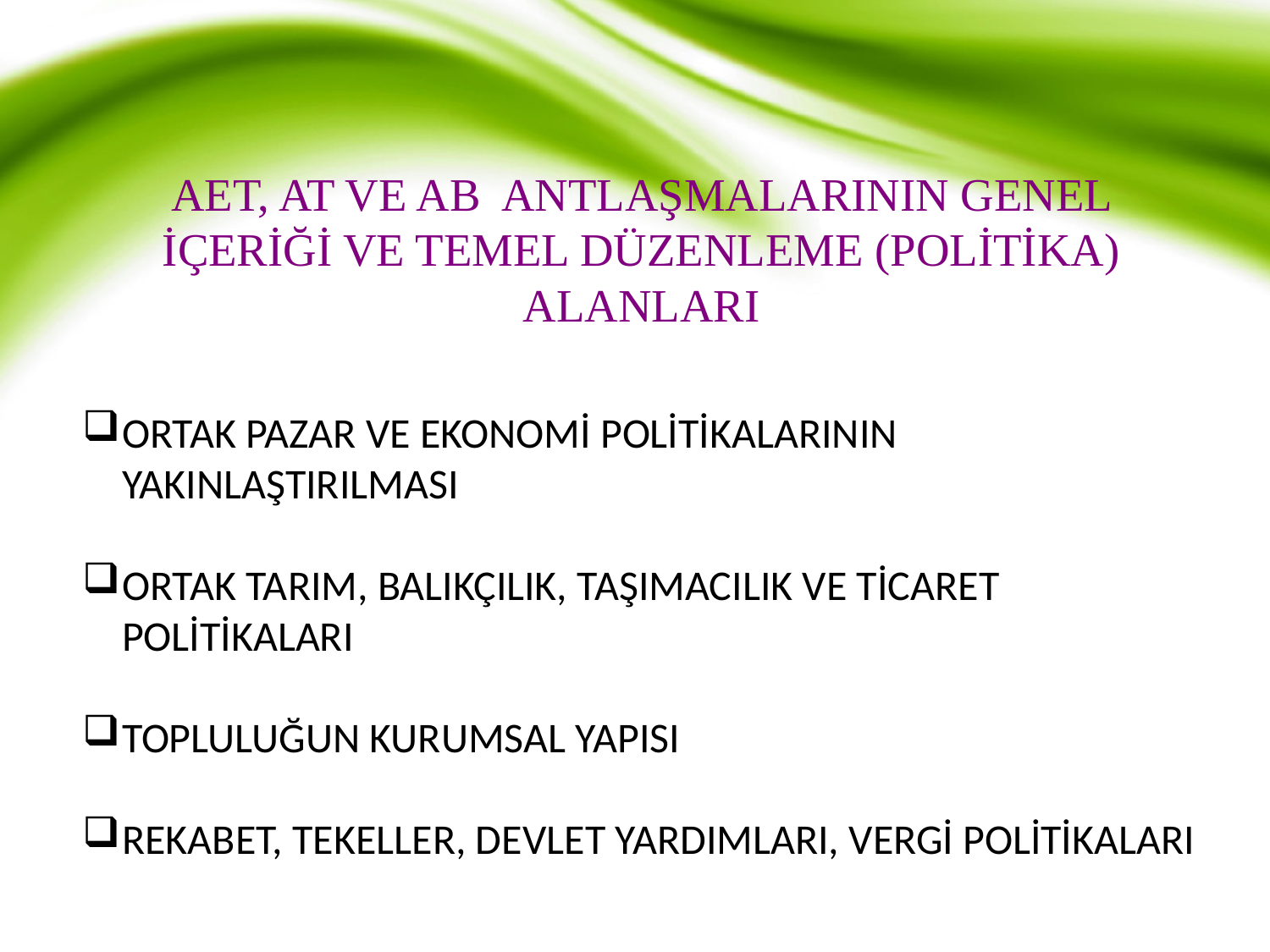

# AET, AT VE AB  ANTLAŞMALARININ GENEL İÇERİĞİ VE TEMEL DÜZENLEME (POLİTİKA) ALANLARI

ORTAK PAZAR VE EKONOMİ POLİTİKALARININ YAKINLAŞTIRILMASI

ORTAK TARIM, BALIKÇILIK, TAŞIMACILIK VE TİCARET POLİTİKALARI

TOPLULUĞUN KURUMSAL YAPISI

REKABET, TEKELLER, DEVLET YARDIMLARI, VERGİ POLİTİKALARI